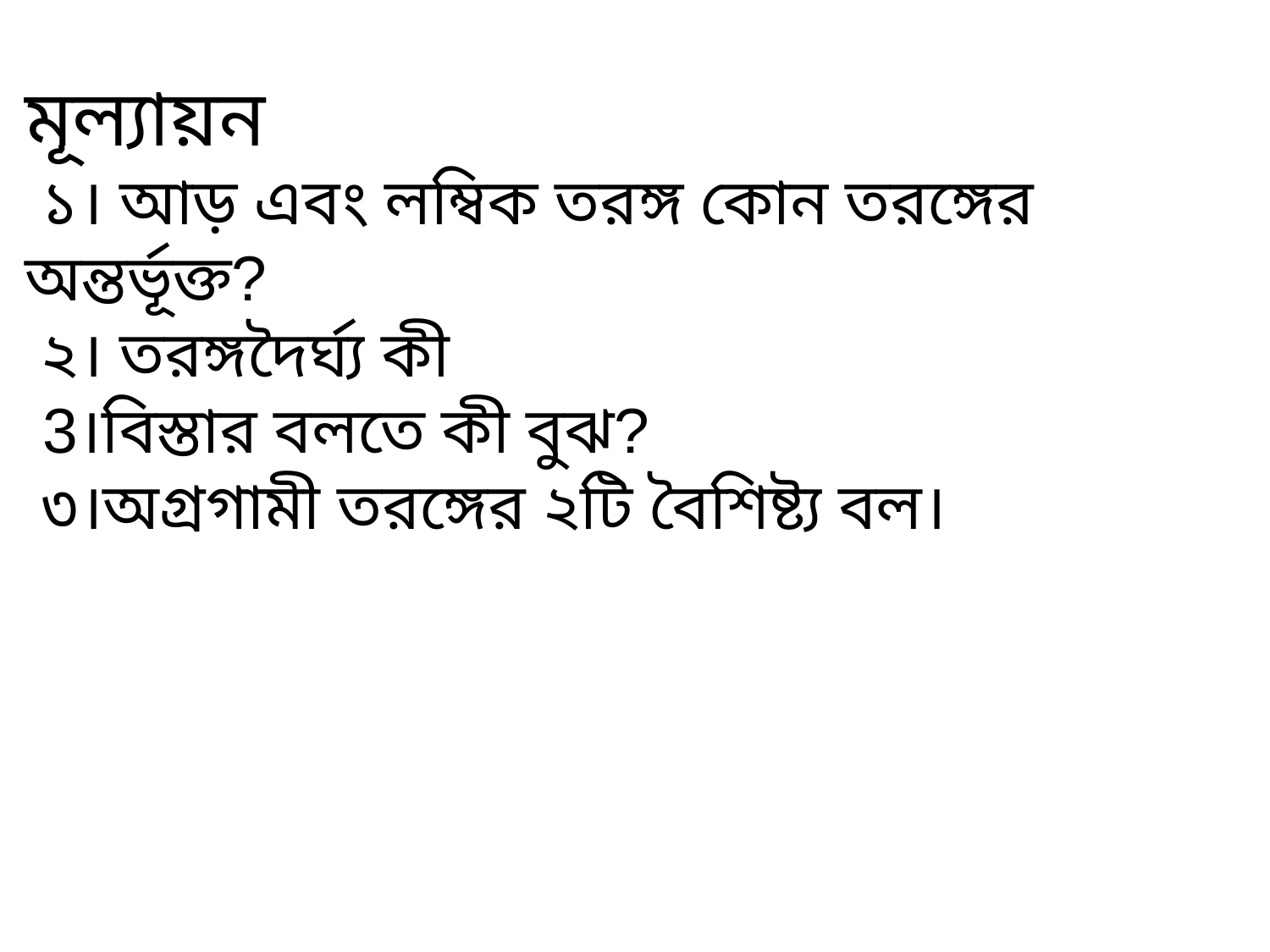

মূল্যায়ন
 ১। আড় এবং লম্বিক তরঙ্গ কোন তরঙ্গের অন্তর্ভূক্ত?
 ২। তরঙ্গদৈর্ঘ্য কী
 3।বিস্তার বলতে কী বুঝ?
 ৩।অগ্রগামী তরঙ্গের ২টি বৈশিষ্ট্য বল।